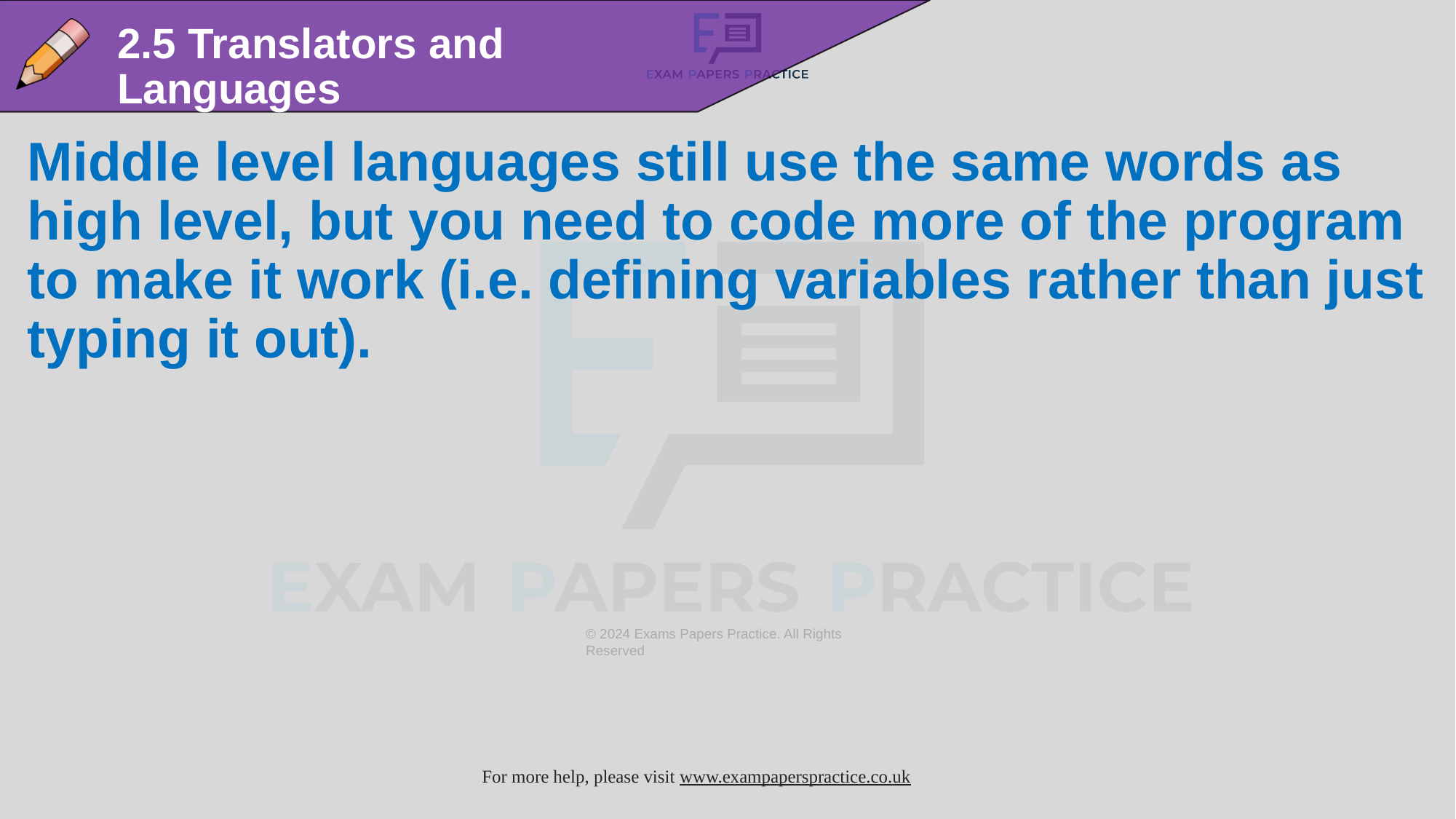

2.5 Translators and Languages

Middle level languages still use the same words as high level, but you need to code more of the program to make it work (i.e. defining variables rather than just typing it out).